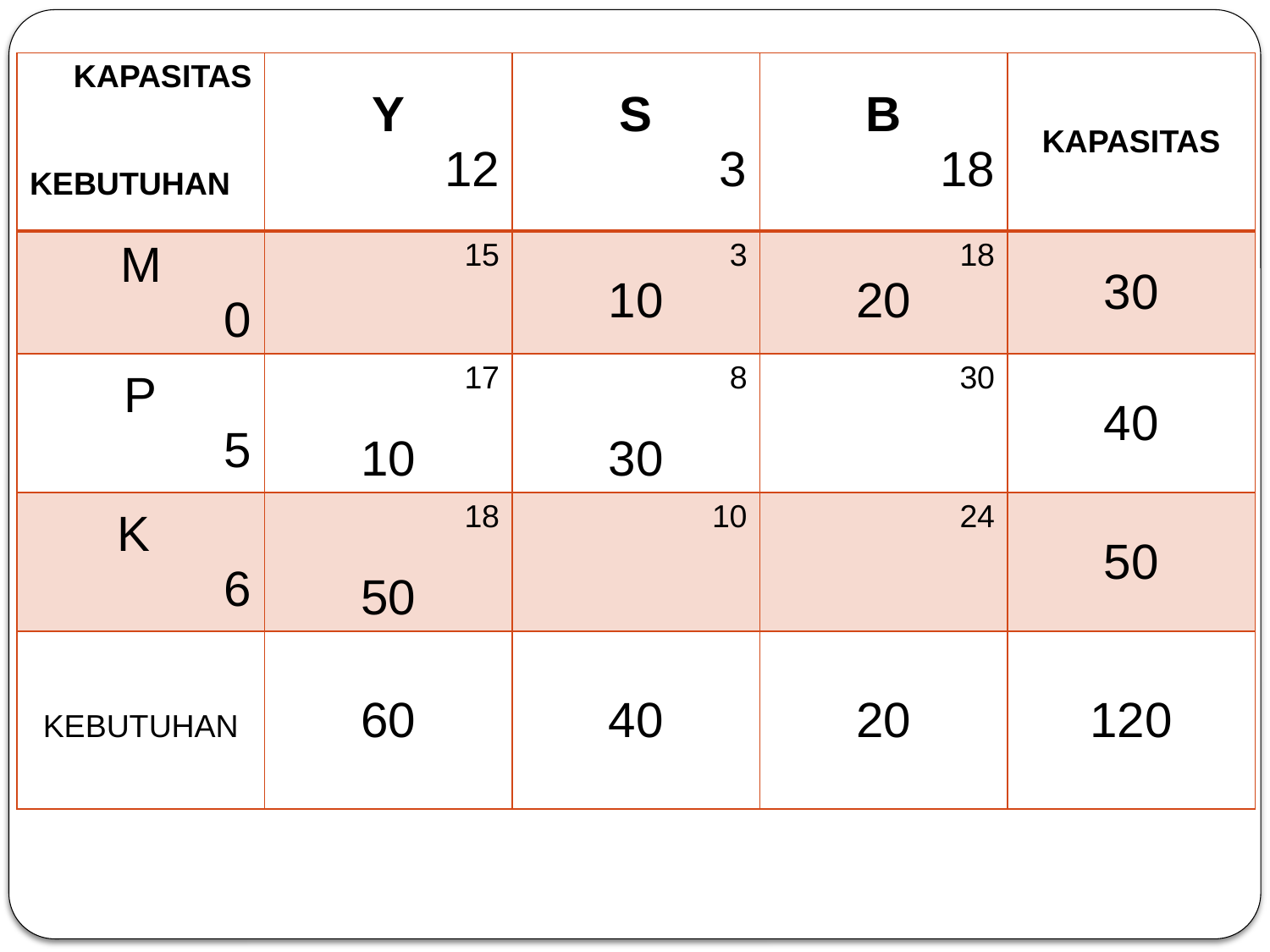

| KAPASITAS KEBUTUHAN | Y 12 | S 3 | B 18 | KAPASITAS |
| --- | --- | --- | --- | --- |
| M 0 | 15 | 3 10 | 18 20 | 30 |
| P 5 | 17 10 | 8 30 | 30 | 40 |
| K 6 | 18 50 | 10 | 24 | 50 |
| KEBUTUHAN | 60 | 40 | 20 | 120 |